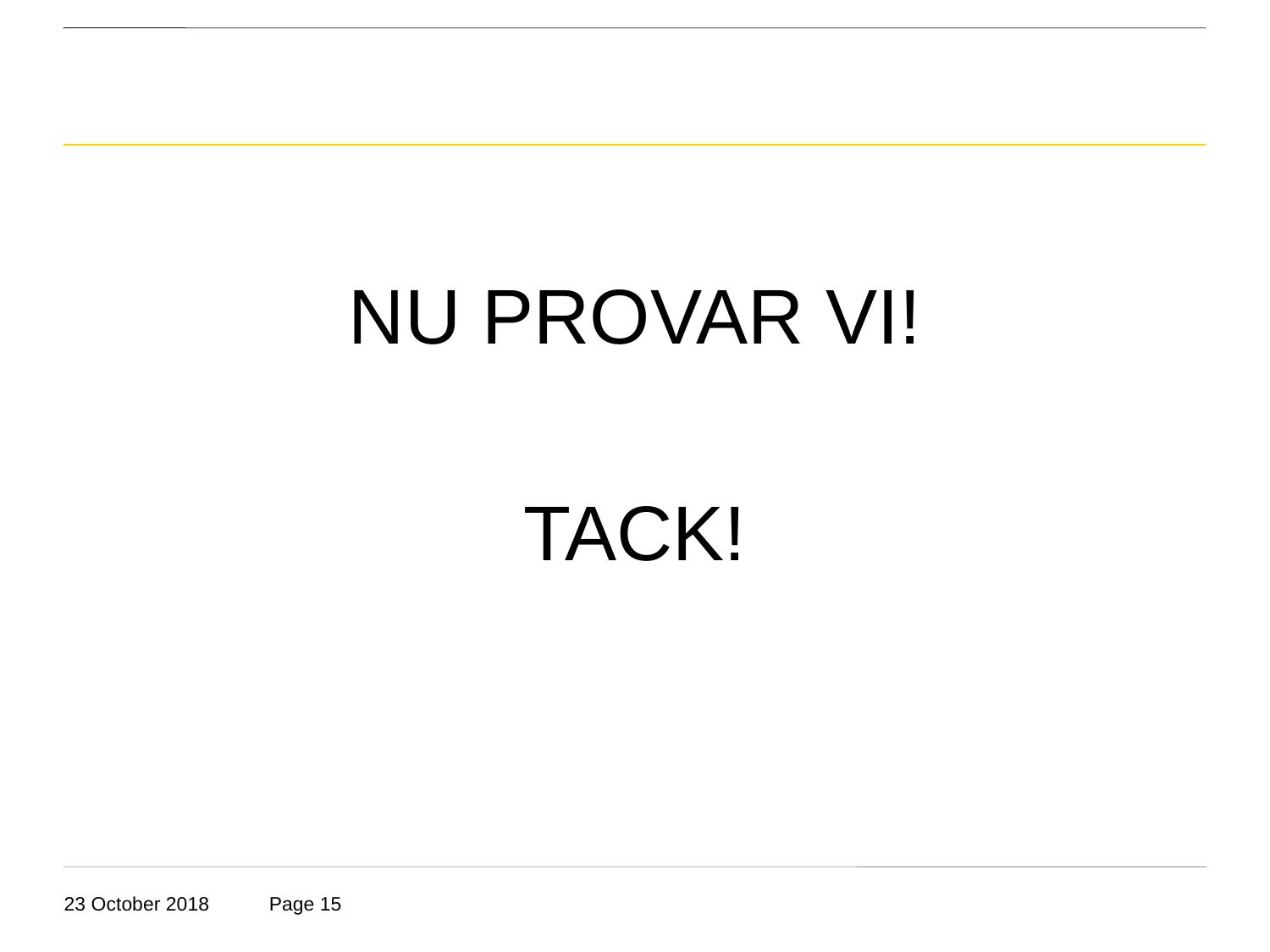

#
NU PROVAR VI!

TACK!

23 October 2018
Page 15